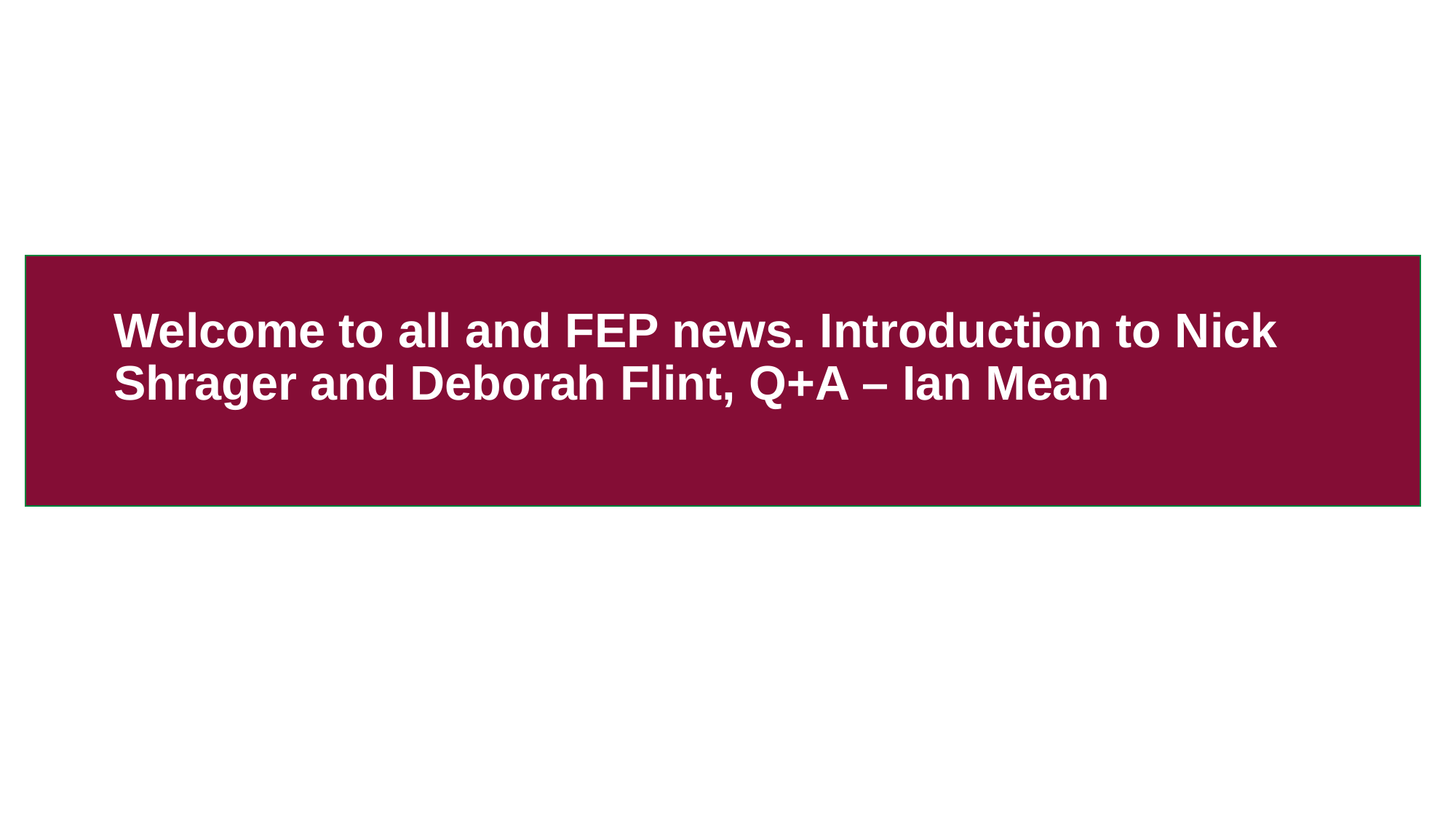

# Welcome to all and FEP news. Introduction to Nick Shrager and Deborah Flint, Q+A – Ian Mean